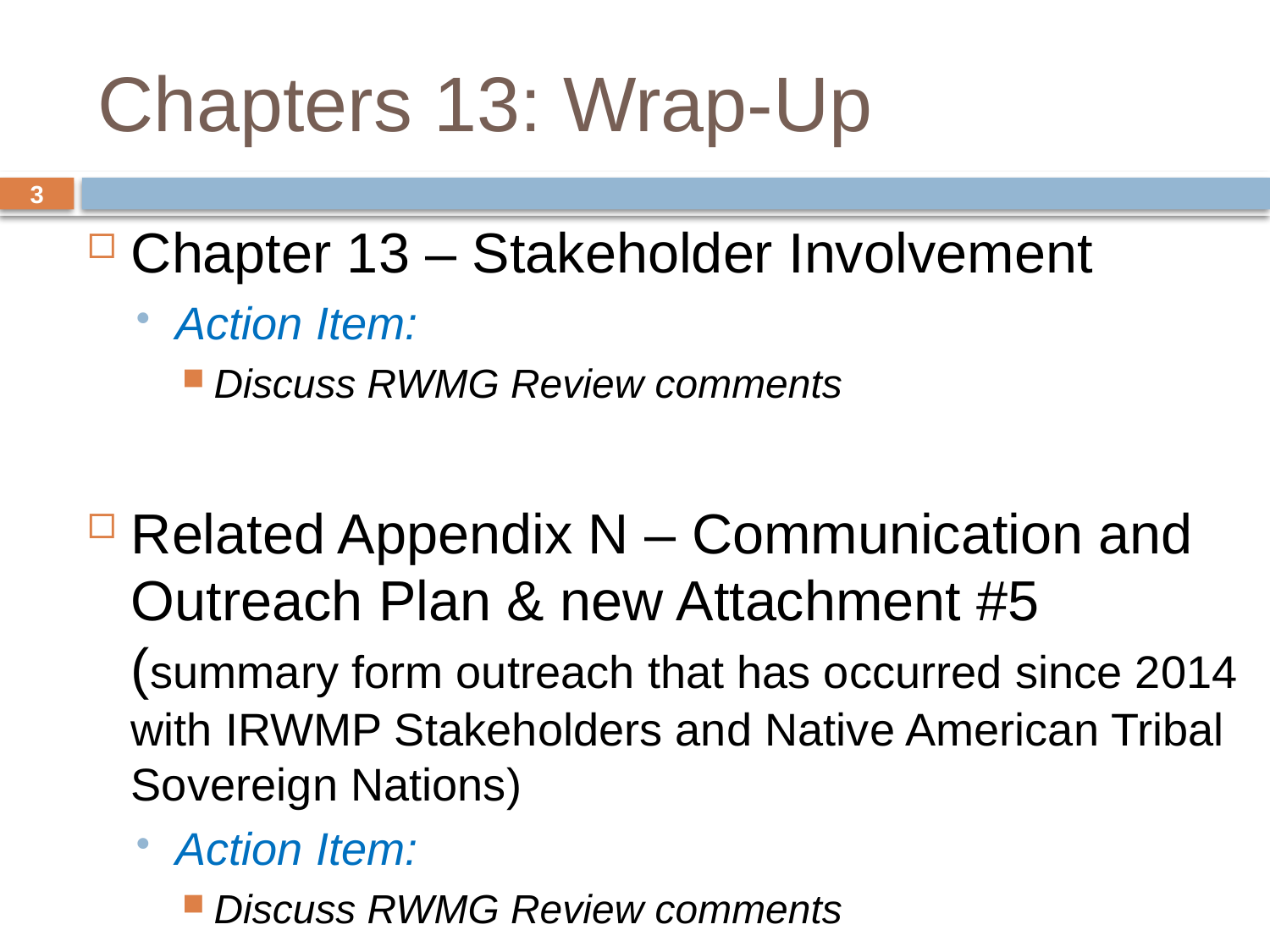

# Chapters 13: Wrap-Up
3
Chapter 13 – Stakeholder Involvement
Action Item:
Discuss RWMG Review comments

Related Appendix N – Communication and Outreach Plan & new Attachment #5 (summary form outreach that has occurred since 2014 with IRWMP Stakeholders and Native American Tribal Sovereign Nations)
Action Item:
Discuss RWMG Review comments